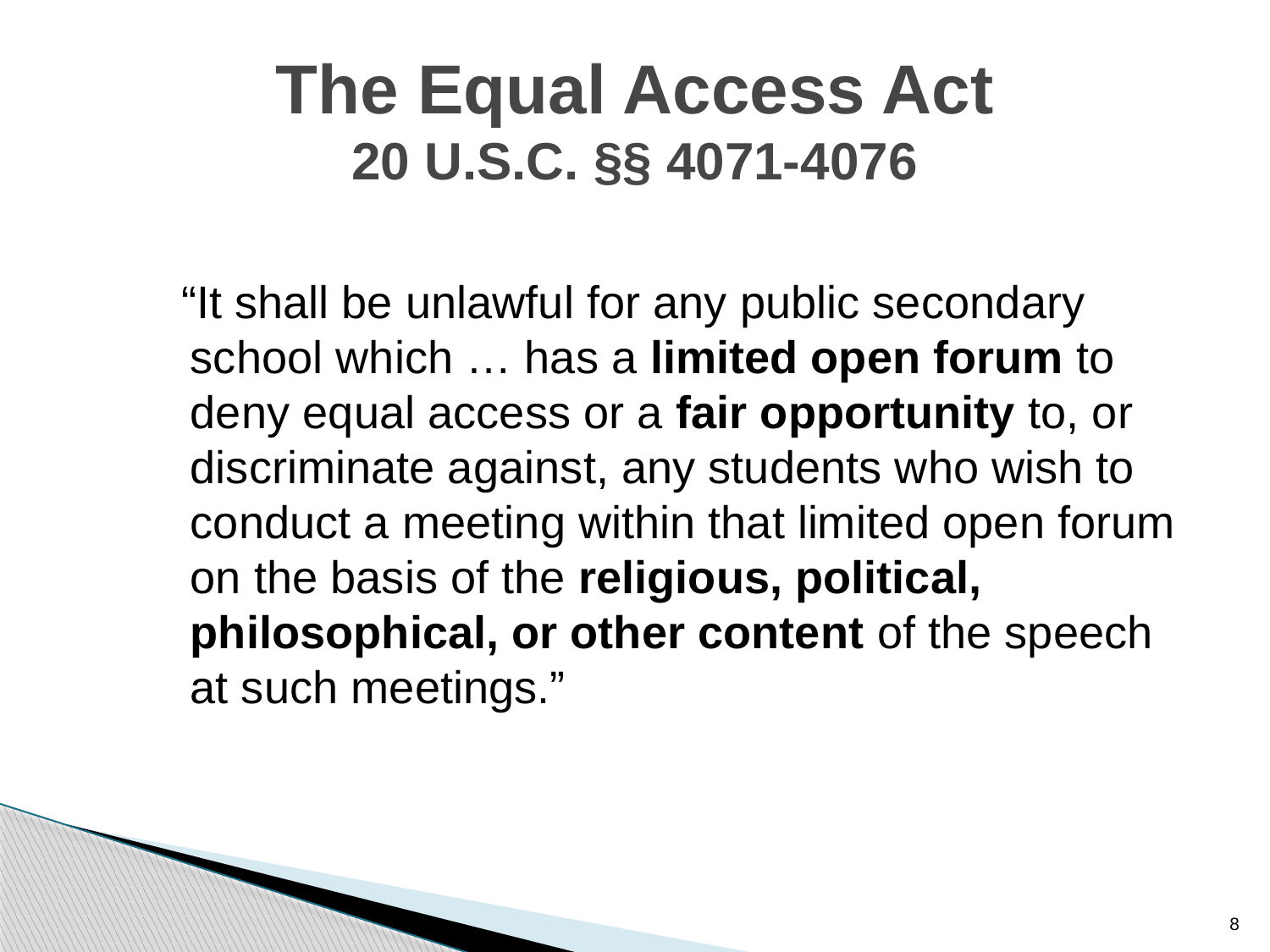

# The Equal Access Act 20 U.S.C. §§ 4071-4076
  “It shall be unlawful for any public secondary school which … has a limited open forum to deny equal access or a fair opportunity to, or discriminate against, any students who wish to conduct a meeting within that limited open forum on the basis of the religious, political, philosophical, or other content of the speech at such meetings.”

8